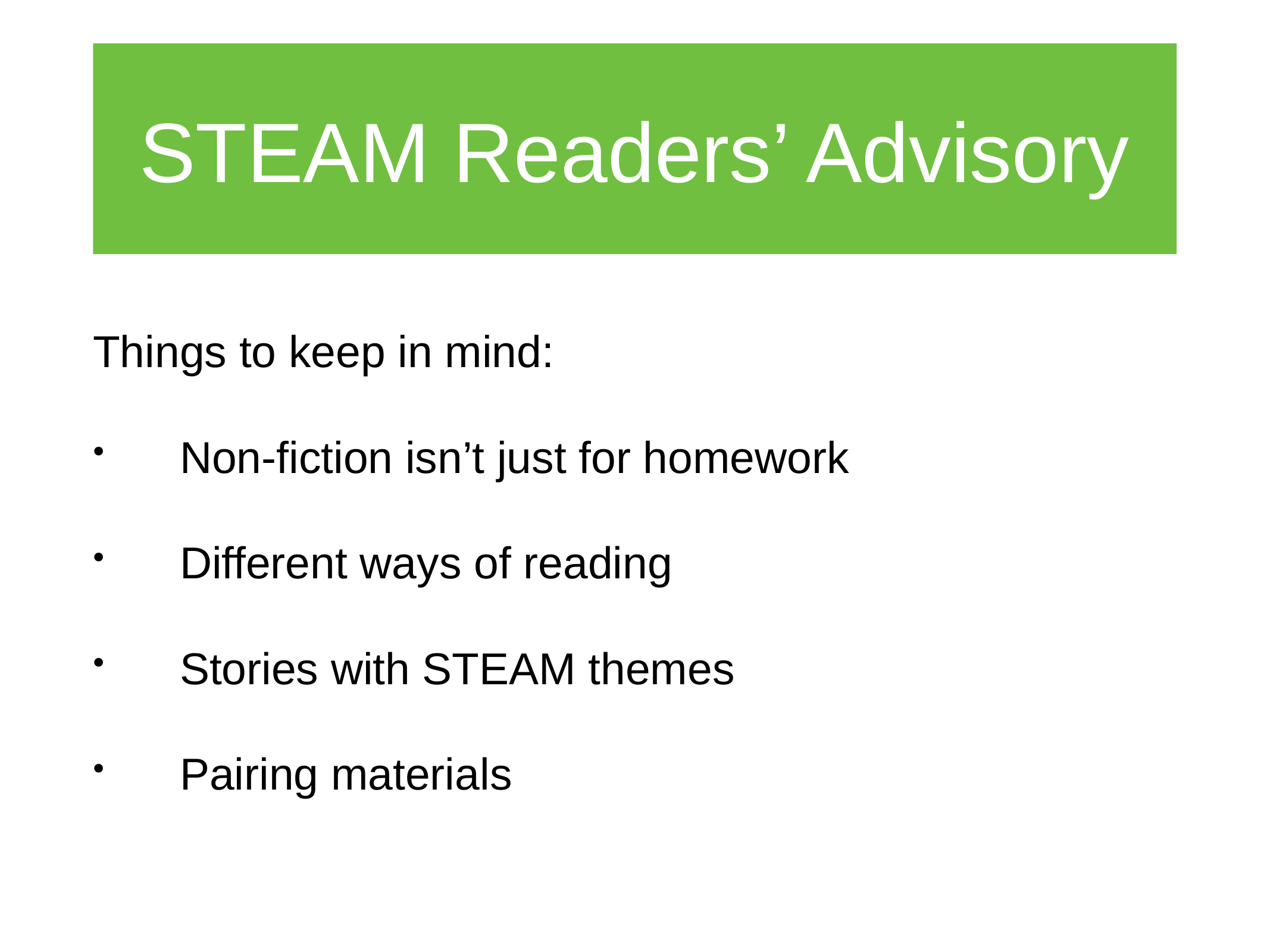

# STEAM Readers’ Advisory
Things to keep in mind:
Non-fiction isn’t just for homework
Different ways of reading
Stories with STEAM themes
Pairing materials